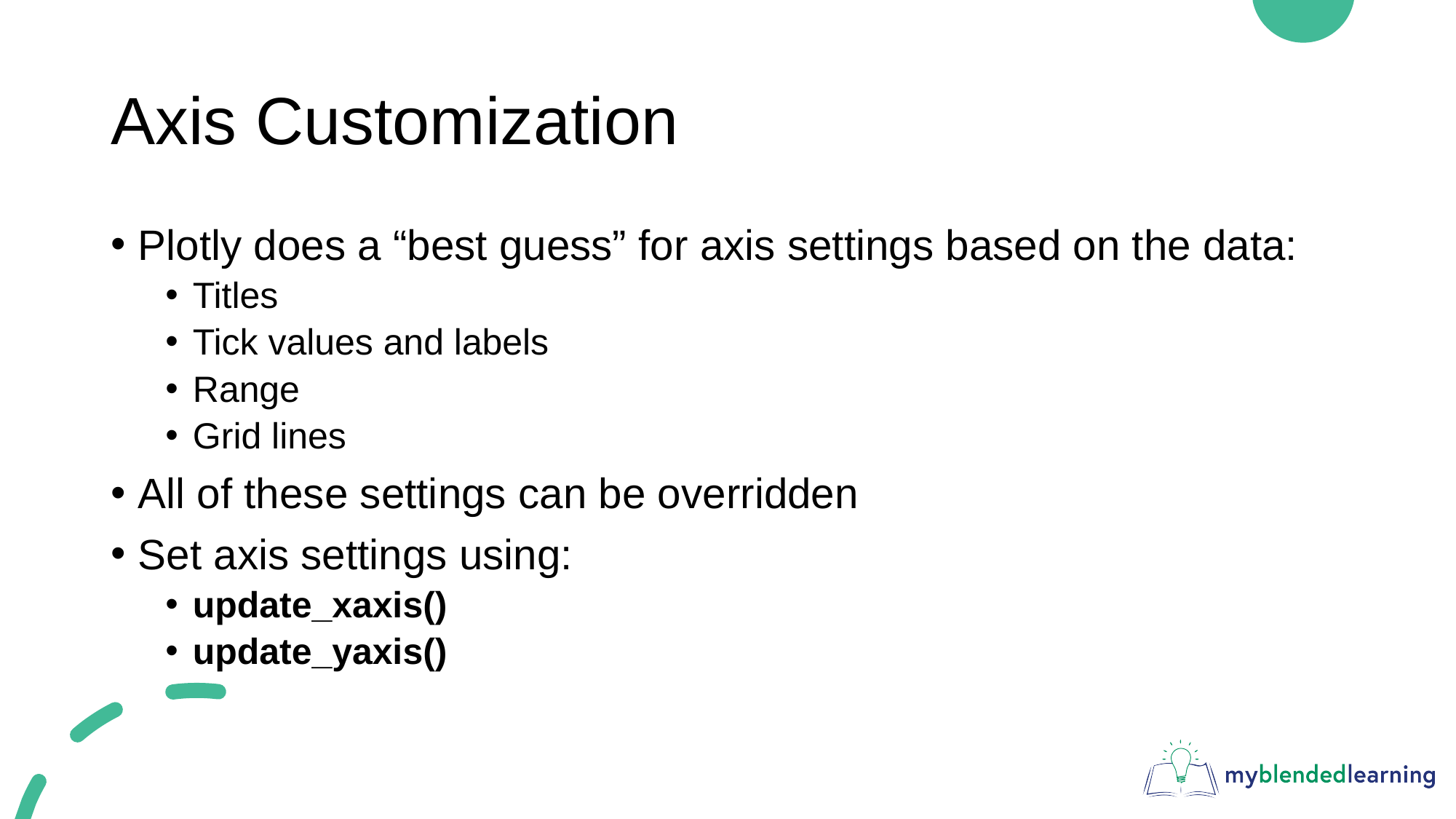

# Axis Customization
Plotly does a “best guess” for axis settings based on the data:
Titles
Tick values and labels
Range
Grid lines
All of these settings can be overridden
Set axis settings using:
update_xaxis()
update_yaxis()